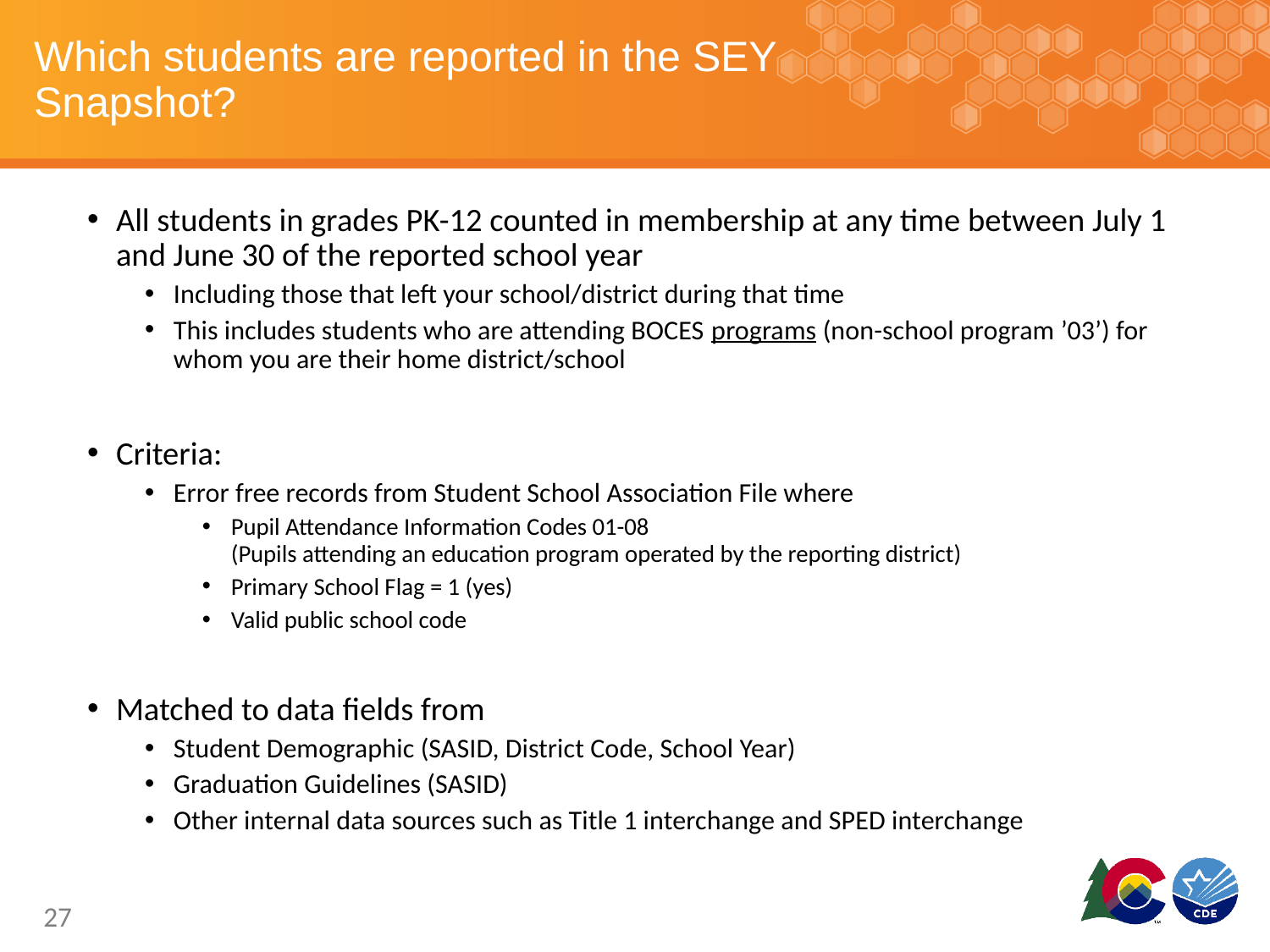

# Which students are reported in the SEY Snapshot?
All students in grades PK-12 counted in membership at any time between July 1 and June 30 of the reported school year
Including those that left your school/district during that time
This includes students who are attending BOCES programs (non-school program ’03’) for whom you are their home district/school

Criteria:
Error free records from Student School Association File where
Pupil Attendance Information Codes 01-08
(Pupils attending an education program operated by the reporting district)
Primary School Flag = 1 (yes)
Valid public school code

Matched to data fields from
Student Demographic (SASID, District Code, School Year)
Graduation Guidelines (SASID)
Other internal data sources such as Title 1 interchange and SPED interchange

27